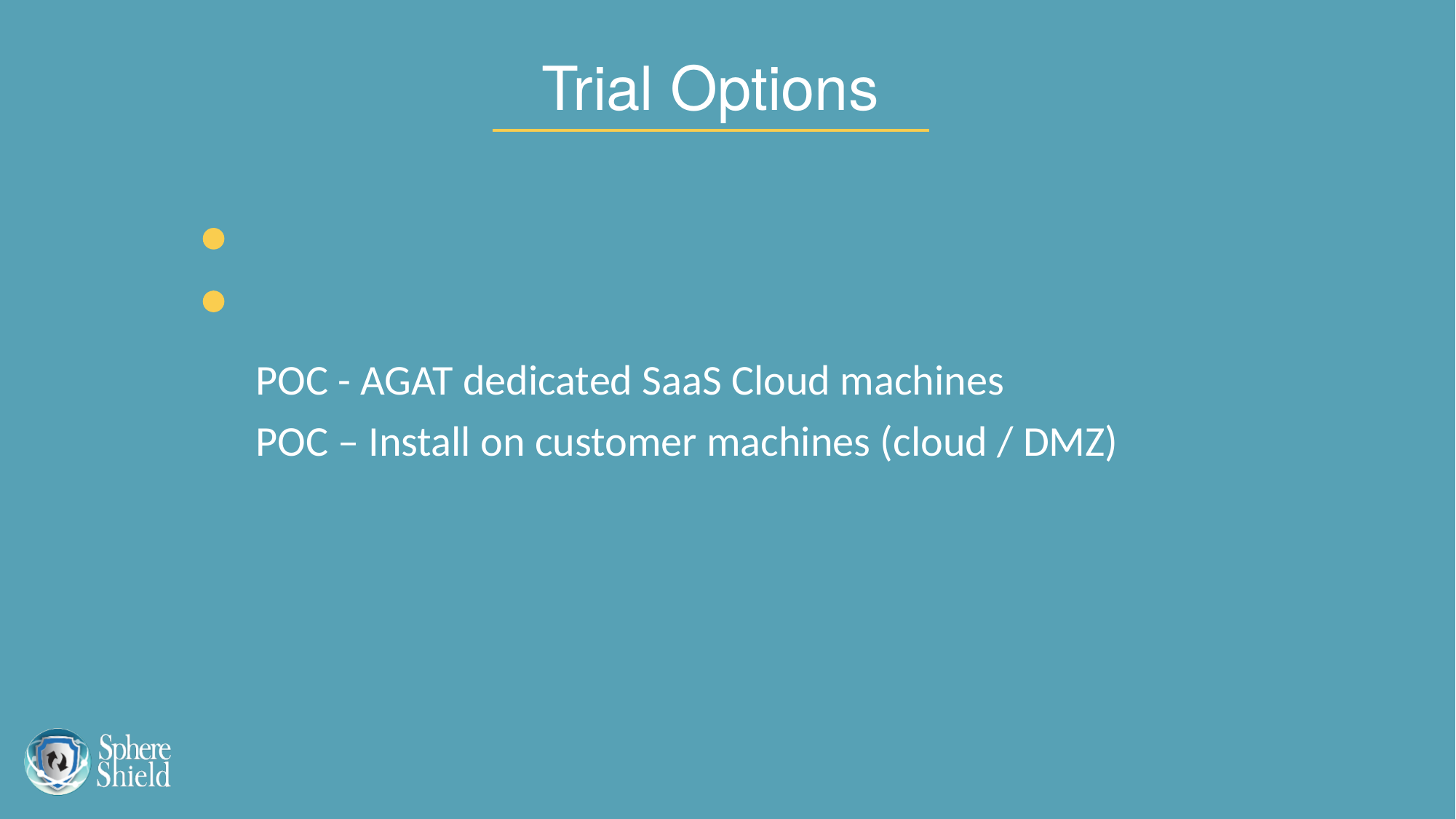

POC - AGAT dedicated SaaS Cloud machines
POC – Install on customer machines (cloud / DMZ)
Trial Options